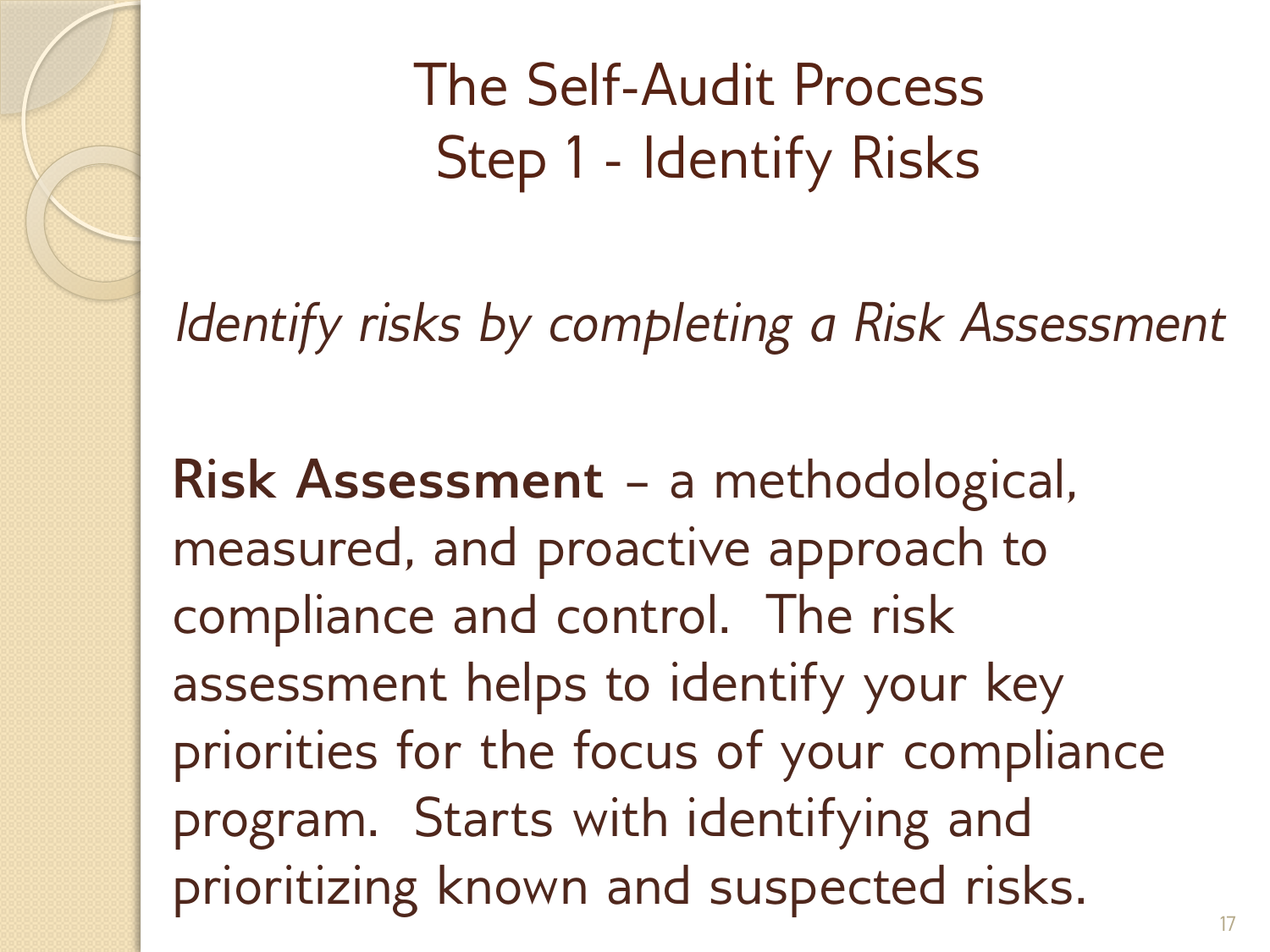

# The Self-Audit Process Step 1 - Identify Risks

Identify risks by completing a Risk Assessment

Risk Assessment – a methodological, measured, and proactive approach to compliance and control.  The risk assessment helps to identify your key priorities for the focus of your compliance program.  Starts with identifying and prioritizing known and suspected risks.
17